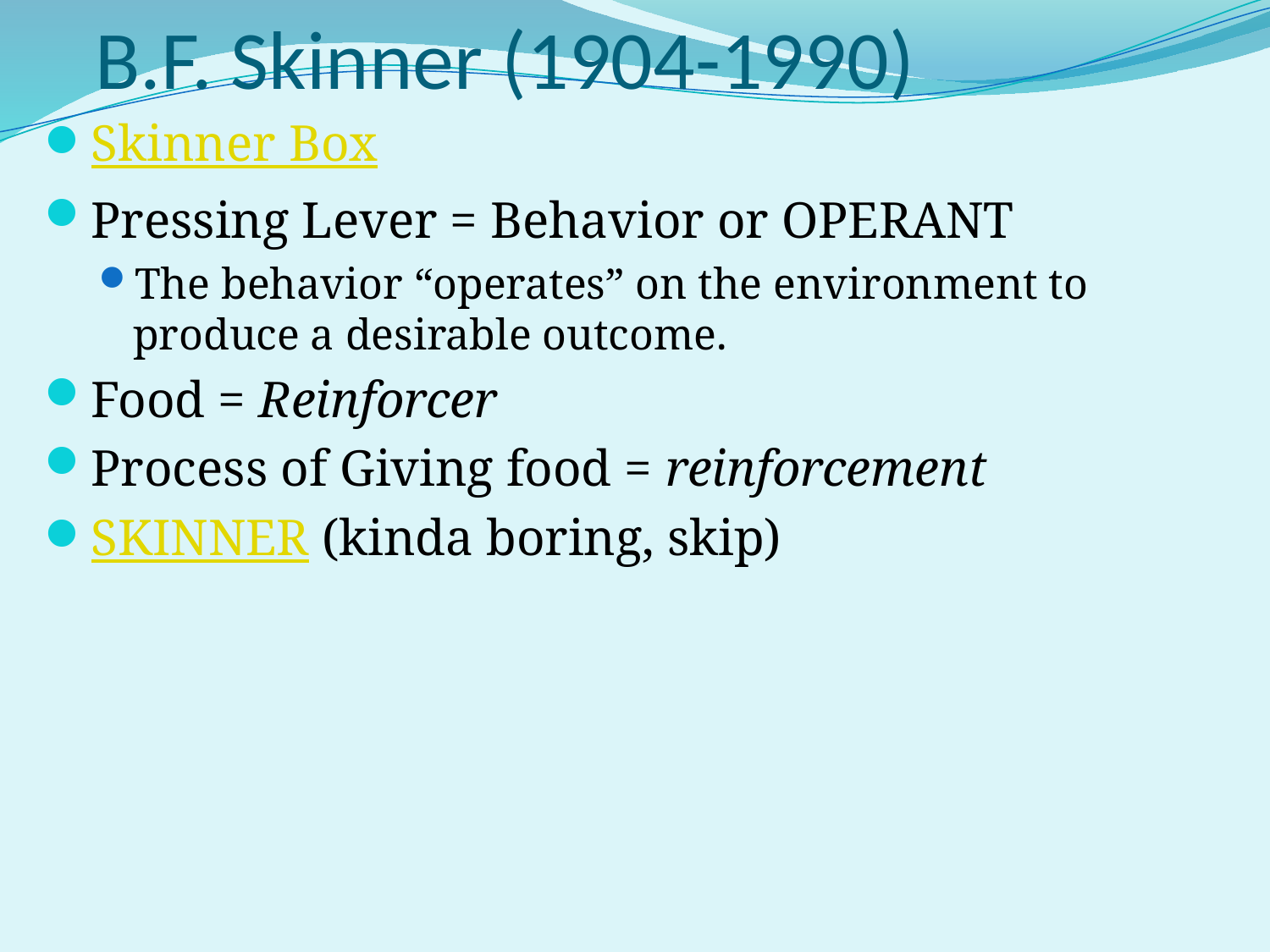

# B.F. Skinner (1904-1990)
Skinner Box
Pressing Lever = Behavior or OPERANT
The behavior “operates” on the environment to produce a desirable outcome.
Food = Reinforcer
Process of Giving food = reinforcement
SKINNER (kinda boring, skip)